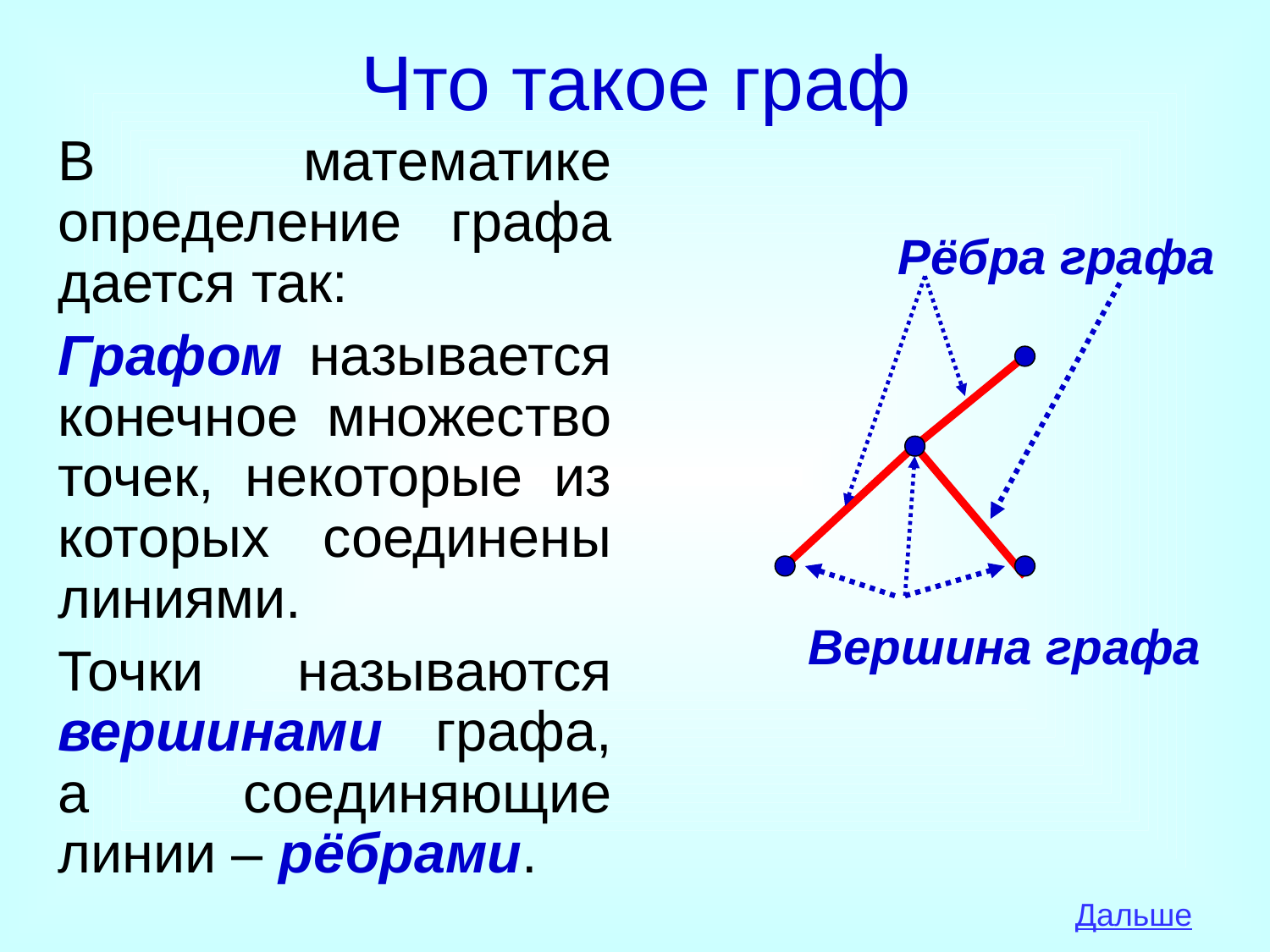

# Что такое граф
В математике определение графа дается так:
Графом называется конечное множество точек, некоторые из которых соединены линиями.
Точки называются вершинами графа, а соединяющие линии – рёбрами.
Рёбра графа

Вершина графа
Дальше